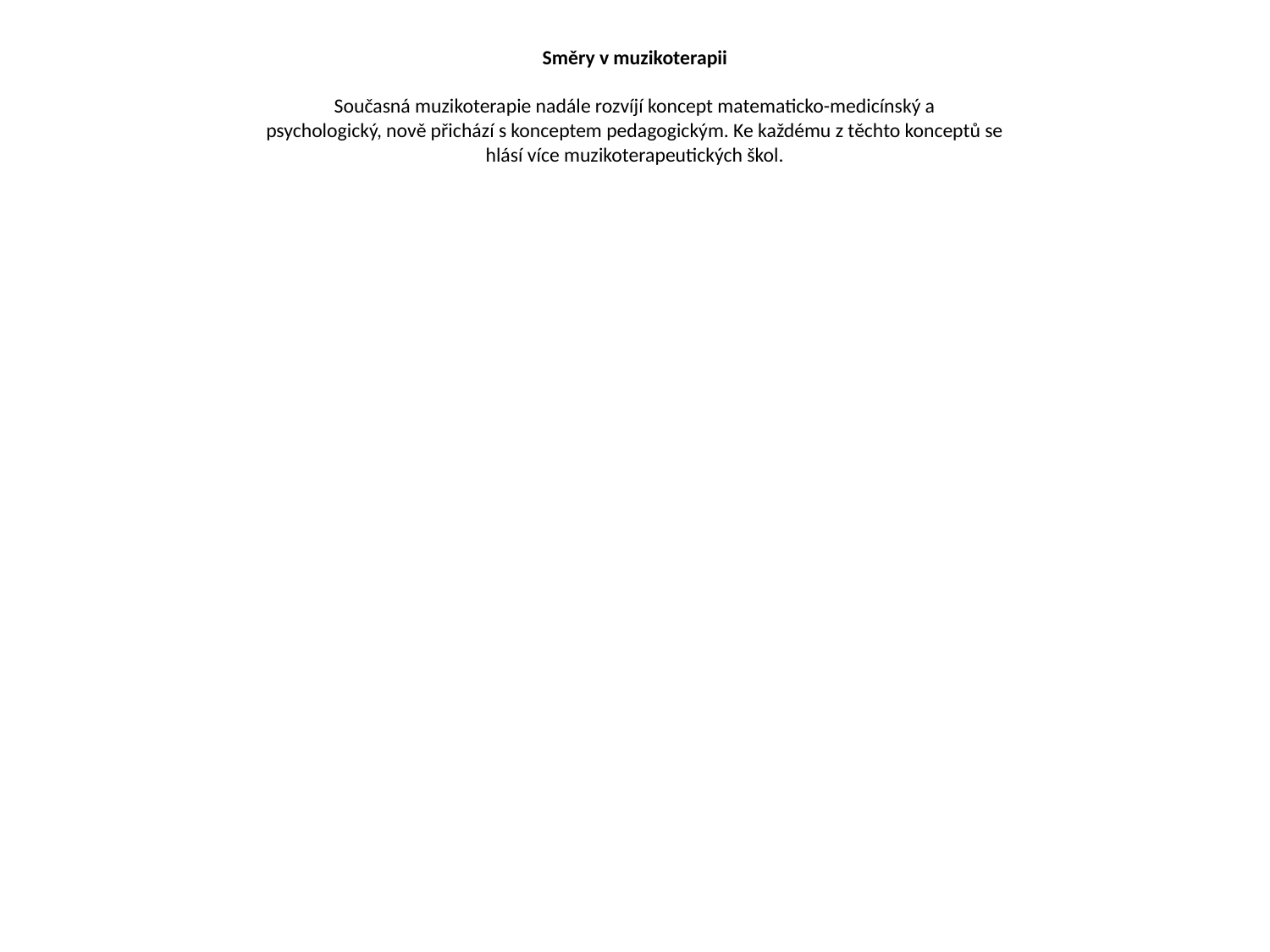

# Směry v muzikoterapii   Současná muzikoterapie nadále rozvíjí koncept matematicko-medicínský a psychologický, nově přichází s konceptem pedagogickým. Ke každému z těchto konceptů se hlásí více muzikoterapeutických škol.